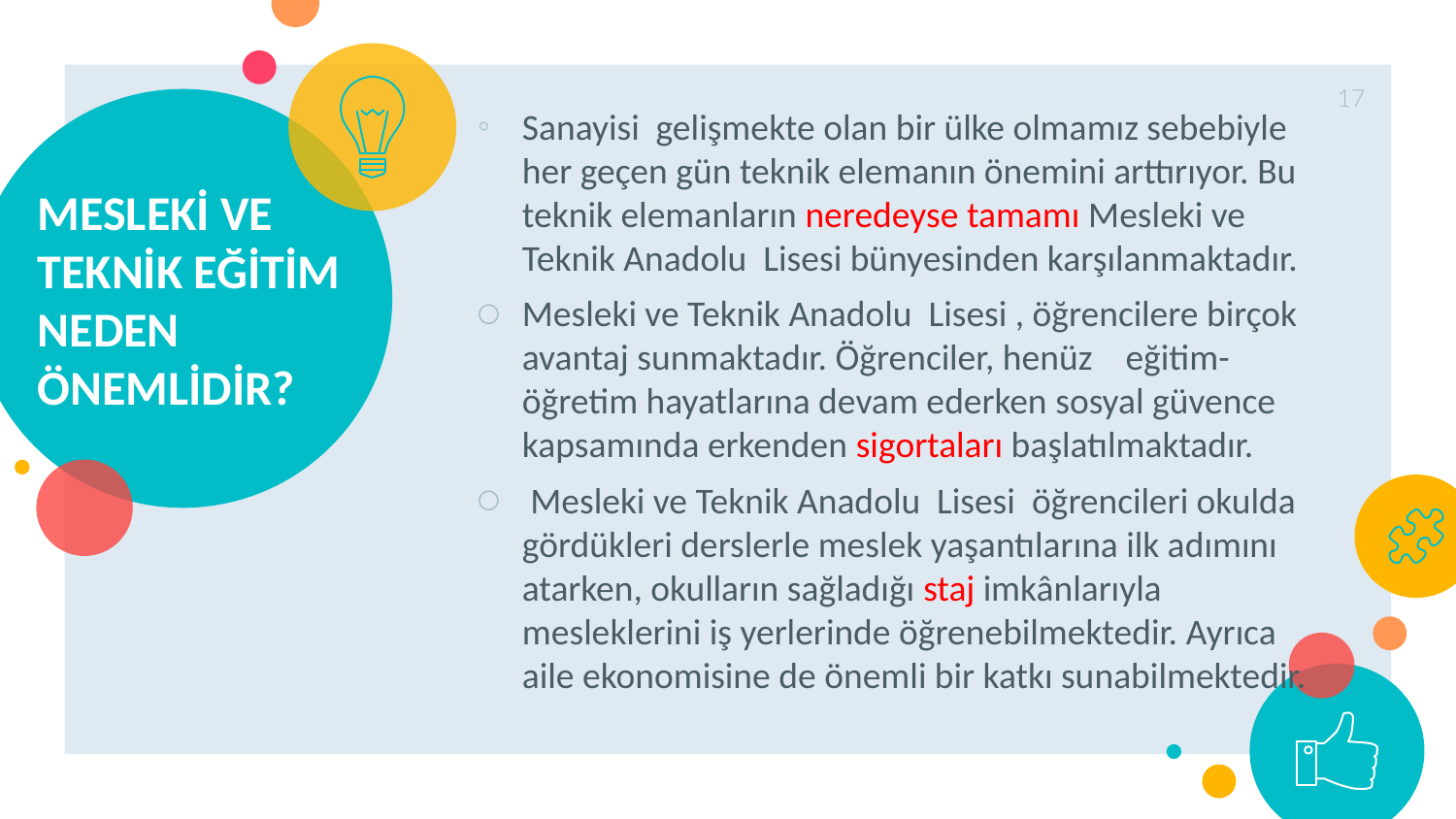

17
# MESLEKİ VE TEKNİK EĞİTİM NEDEN ÖNEMLİDİR?
Sanayisi  gelişmekte olan bir ülke olmamız sebebiyle her geçen gün teknik elemanın önemini arttırıyor. Bu teknik elemanların neredeyse tamamı Mesleki ve Teknik Anadolu  Lisesi bünyesinden karşılanmaktadır.
Mesleki ve Teknik Anadolu  Lisesi , öğrencilere birçok avantaj sunmaktadır. Öğrenciler, henüz    eğitim-öğretim hayatlarına devam ederken sosyal güvence kapsamında erkenden sigortaları başlatılmaktadır.
 Mesleki ve Teknik Anadolu  Lisesi  öğrencileri okulda gördükleri derslerle meslek yaşantılarına ilk adımını atarken, okulların sağladığı staj imkânlarıyla mesleklerini iş yerlerinde öğrenebilmektedir. Ayrıca aile ekonomisine de önemli bir katkı sunabilmektedir.